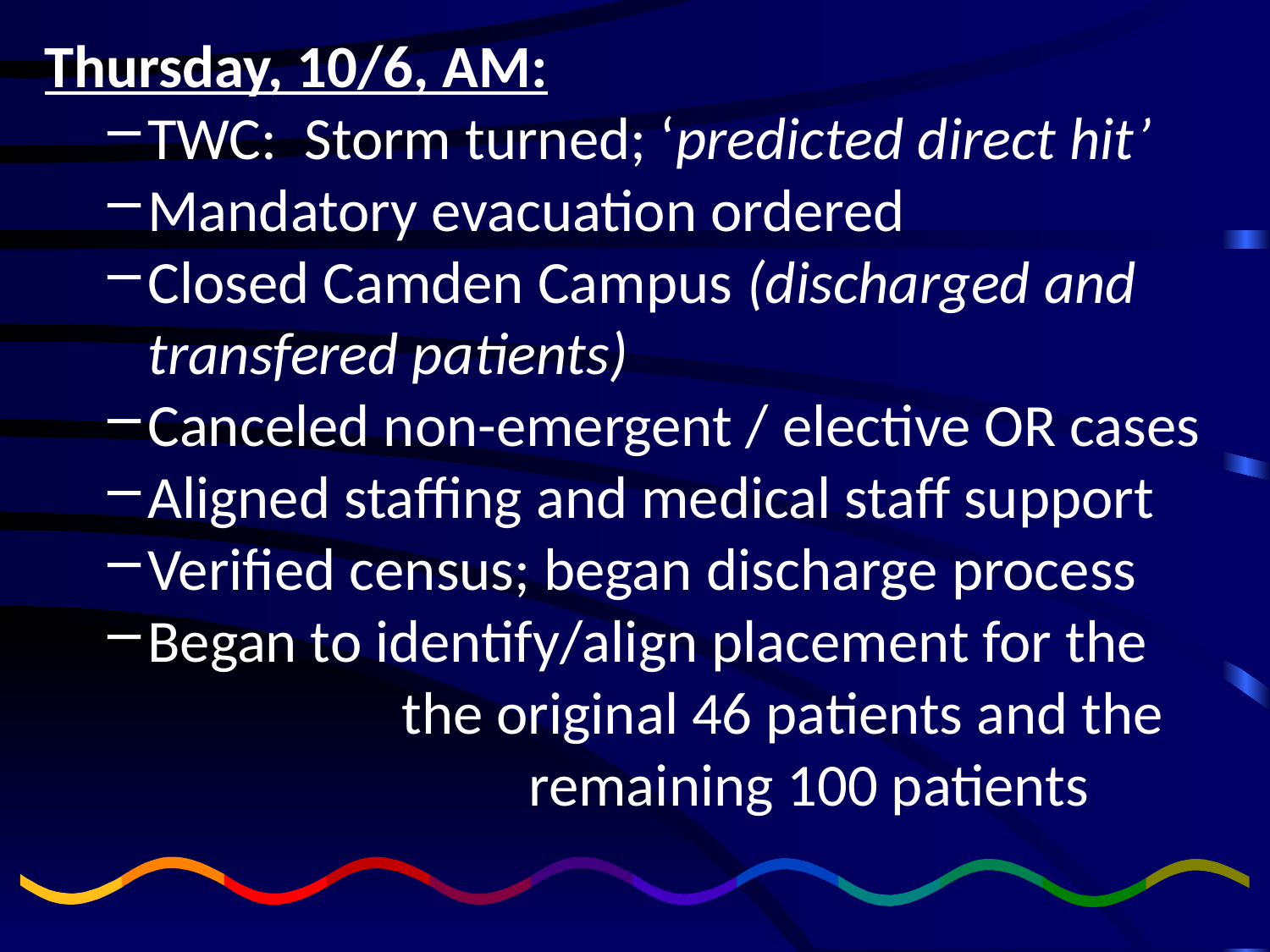

Thursday, 10/6, AM:
TWC:  Storm turned; ‘predicted direct hit’
Mandatory evacuation ordered
Closed Camden Campus (discharged and transfered patients)
Canceled non-emergent / elective OR cases
Aligned staffing and medical staff support
Verified census; began discharge process
Began to identify/align placement for the 			the original 46 patients and the 			remaining 100 patients